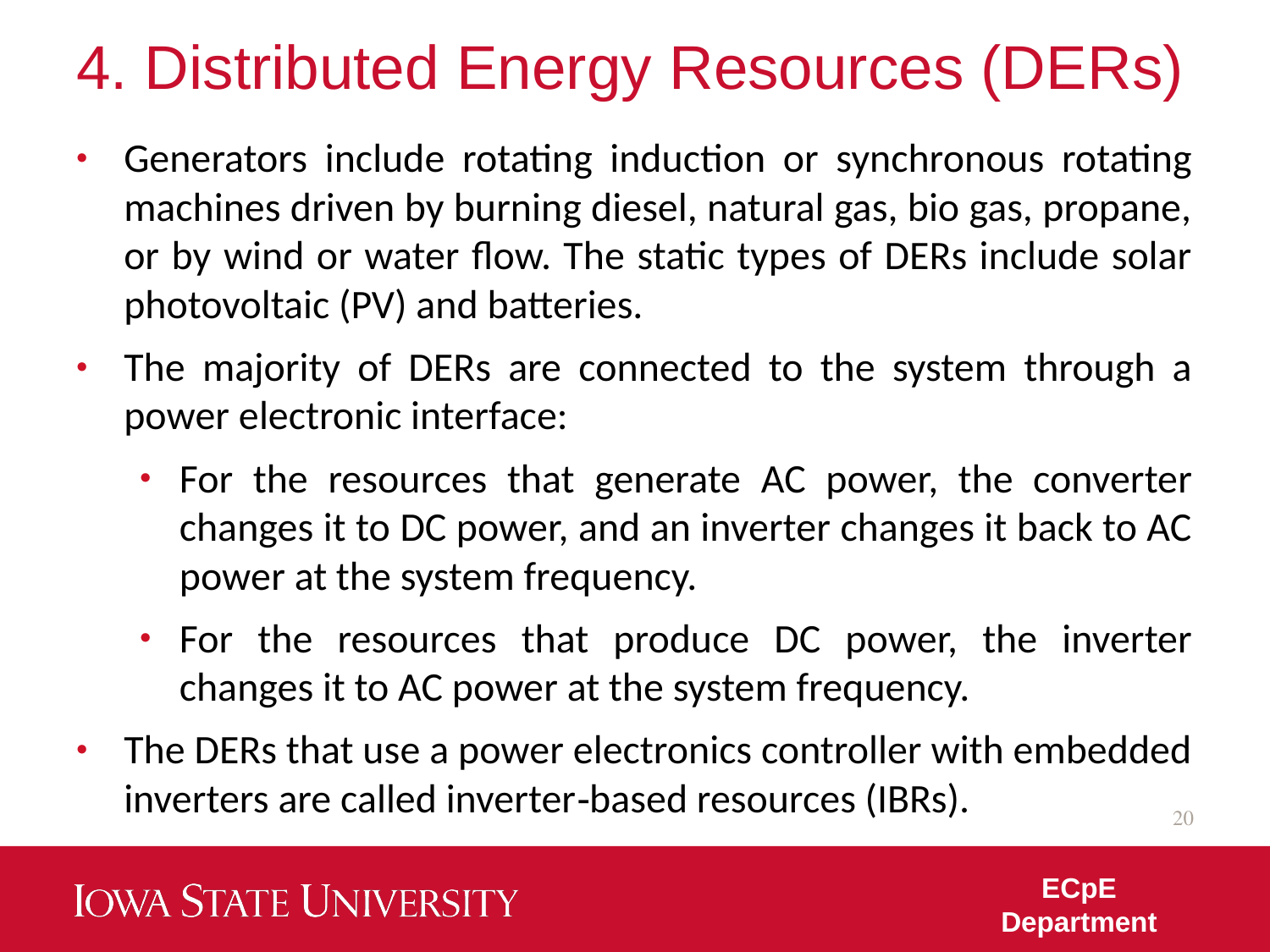

# 4. Distributed Energy Resources (DERs)
Generators include rotating induction or synchronous rotating machines driven by burning diesel, natural gas, bio gas, propane, or by wind or water flow. The static types of DERs include solar photovoltaic (PV) and batteries.
The majority of DERs are connected to the system through a power electronic interface:
For the resources that generate AC power, the converter changes it to DC power, and an inverter changes it back to AC power at the system frequency.
For the resources that produce DC power, the inverter changes it to AC power at the system frequency.
The DERs that use a power electronics controller with embedded inverters are called inverter‐based resources (IBRs).

20
ECpE Department